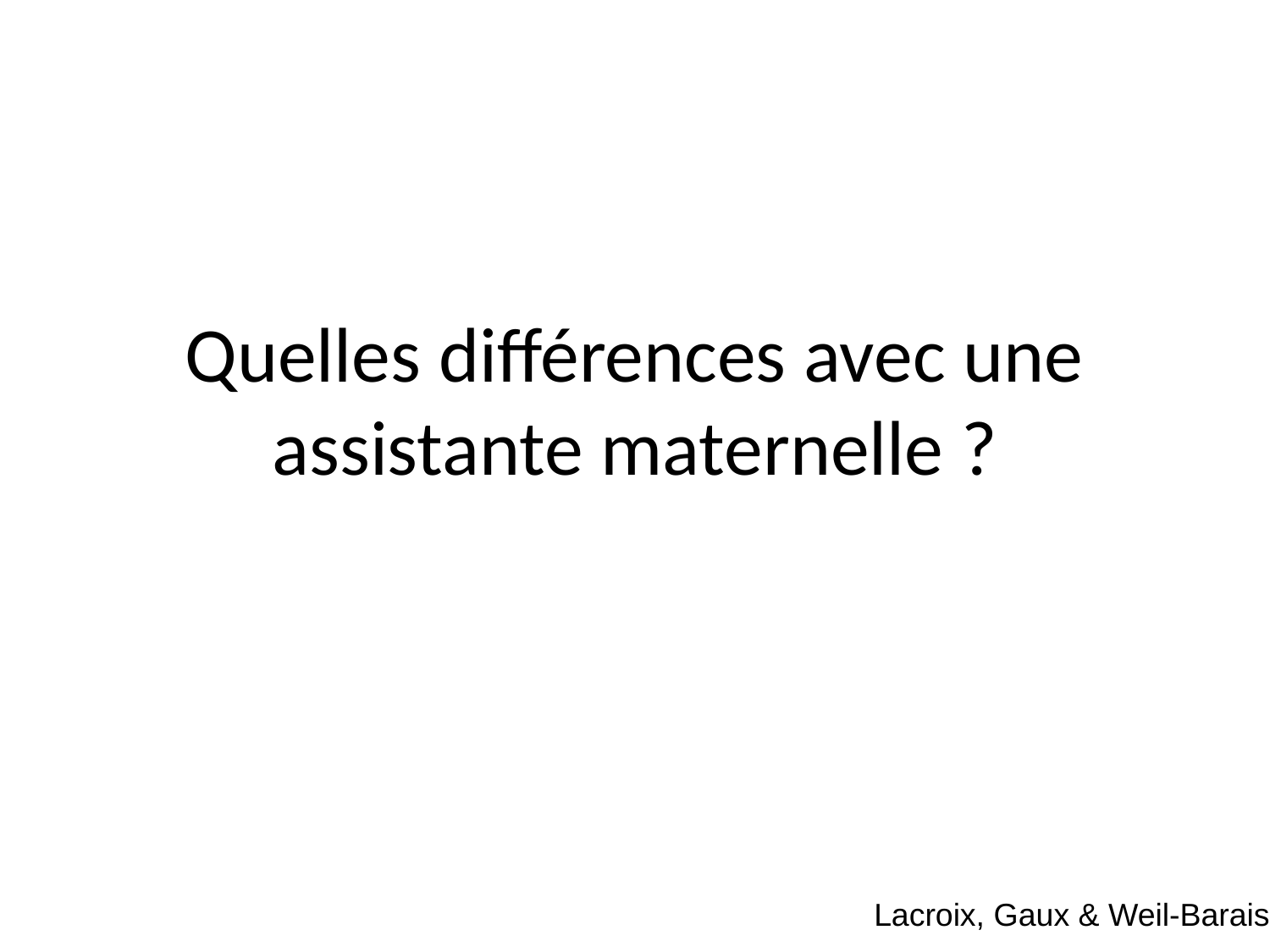

# Quelles différences avec une assistante maternelle ?
Lacroix, Gaux & Weil-Barais, 2006